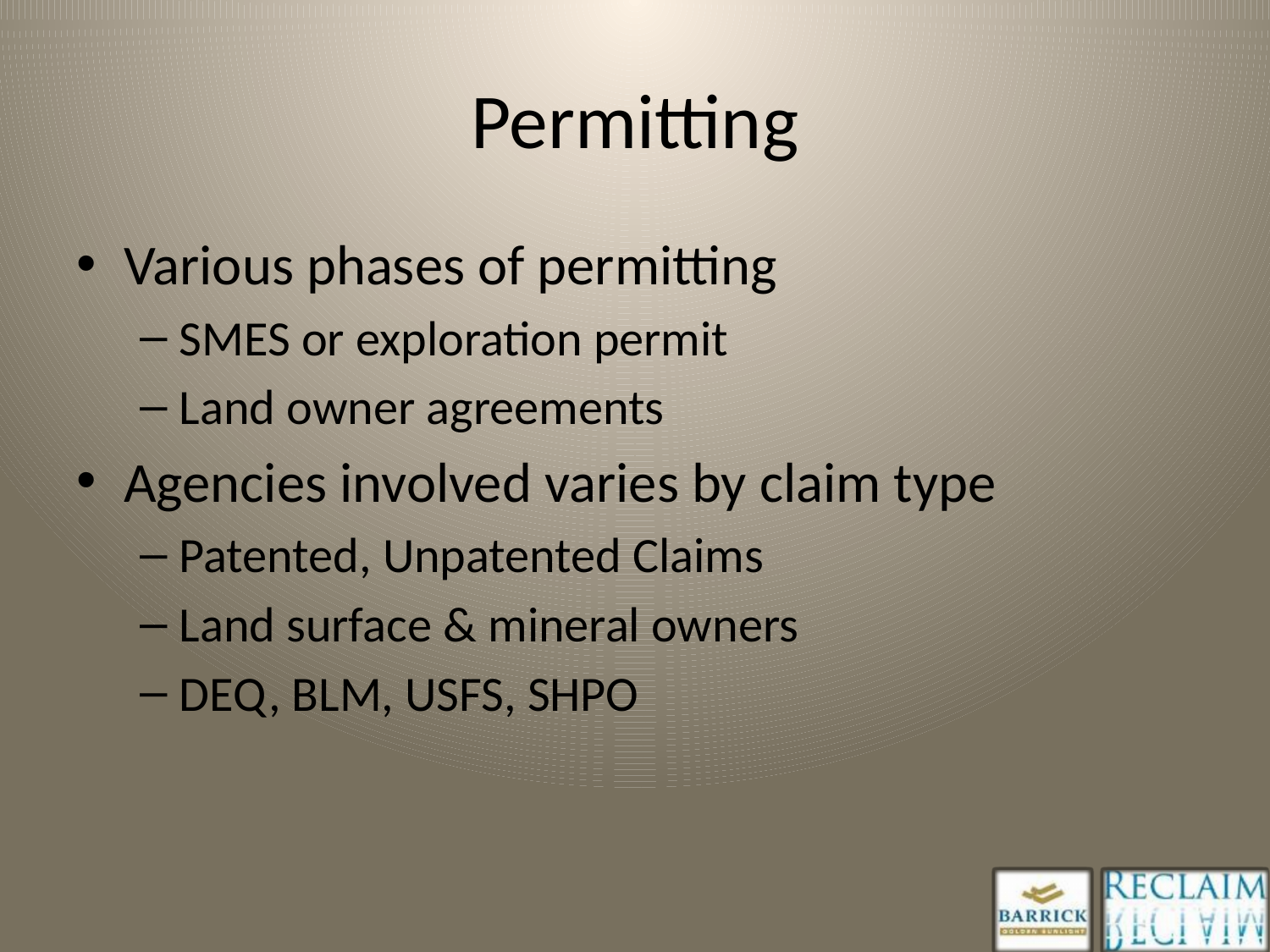

# Permitting
Various phases of permitting
SMES or exploration permit
Land owner agreements
Agencies involved varies by claim type
Patented, Unpatented Claims
Land surface & mineral owners
DEQ, BLM, USFS, SHPO